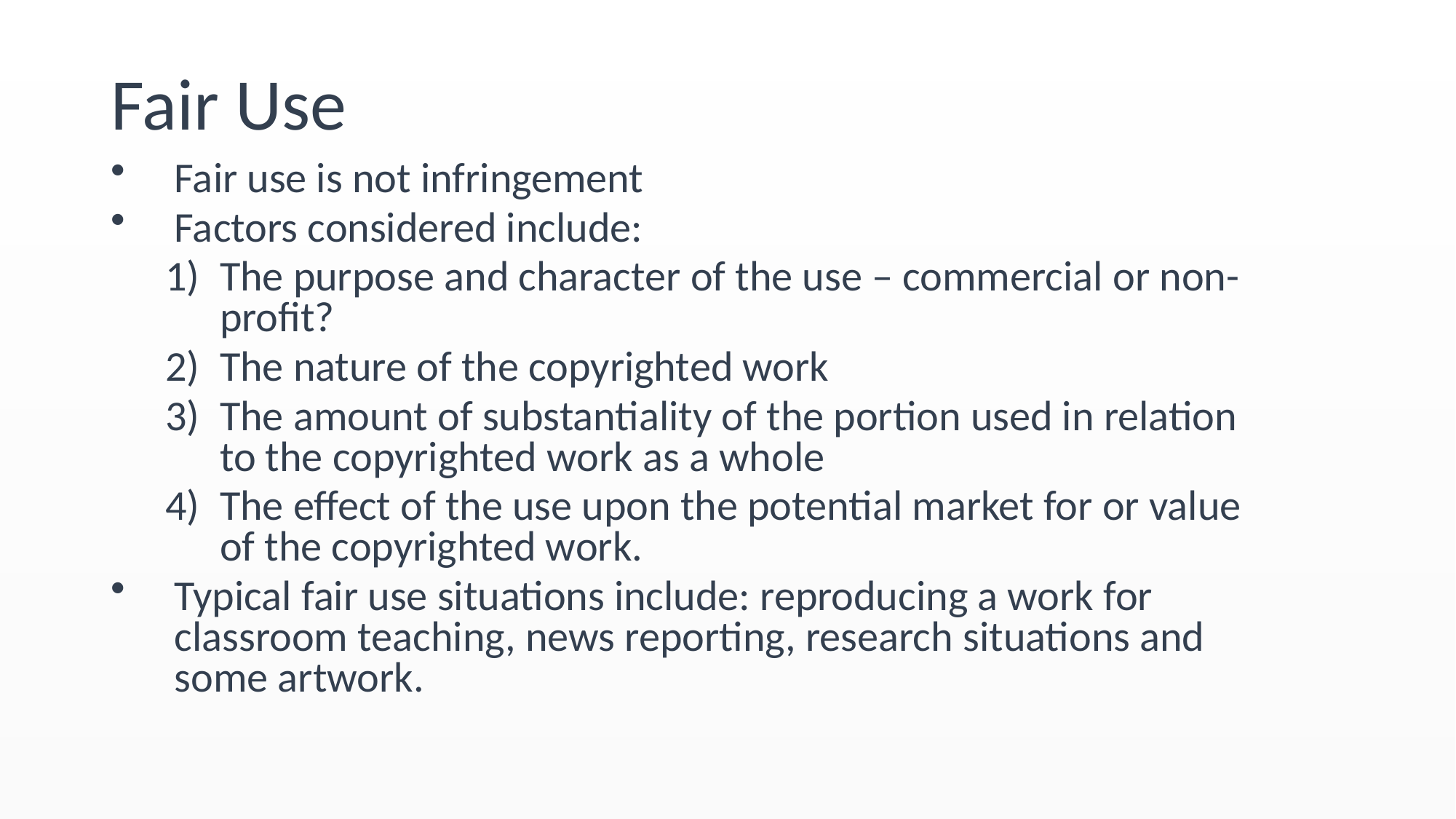

Fair Use
Fair use is not infringement
Factors considered include:
The purpose and character of the use – commercial or non-profit?
The nature of the copyrighted work
The amount of substantiality of the portion used in relation to the copyrighted work as a whole
The effect of the use upon the potential market for or value of the copyrighted work.
Typical fair use situations include: reproducing a work for classroom teaching, news reporting, research situations and some artwork.